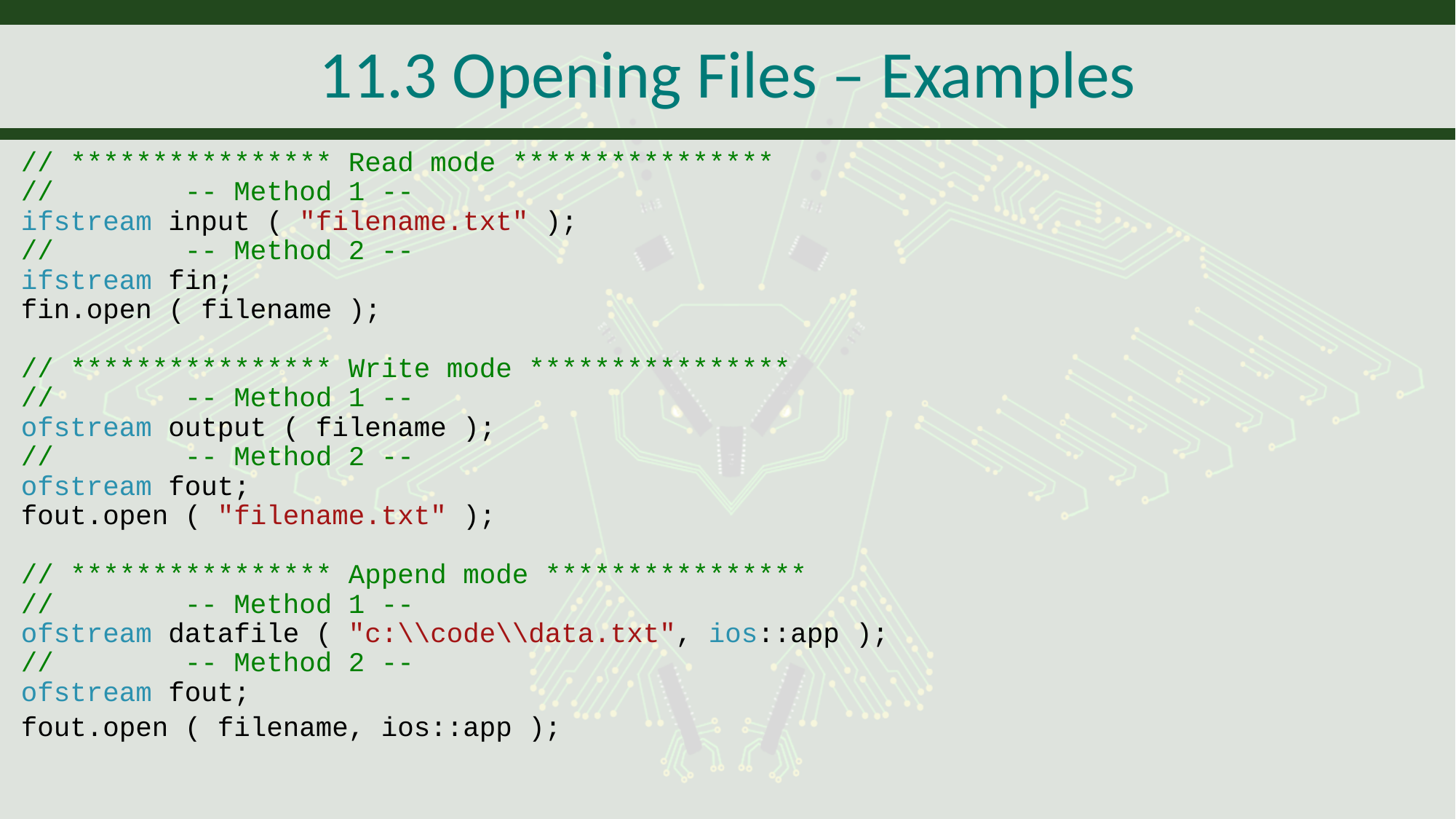

# 11.3 Opening Files – Examples
// **************** Read mode ****************
//        -- Method 1 --
ifstream input ( "filename.txt" );
//        -- Method 2 --
ifstream fin;
fin.open ( filename );

// **************** Write mode ****************
//        -- Method 1 --
ofstream output ( filename );
//        -- Method 2 --
ofstream fout;
fout.open ( "filename.txt" );

// **************** Append mode ****************
//        -- Method 1 --
ofstream datafile ( "c:\\code\\data.txt", ios::app );
//        -- Method 2 --
ofstream fout;
fout.open ( filename, ios::app );